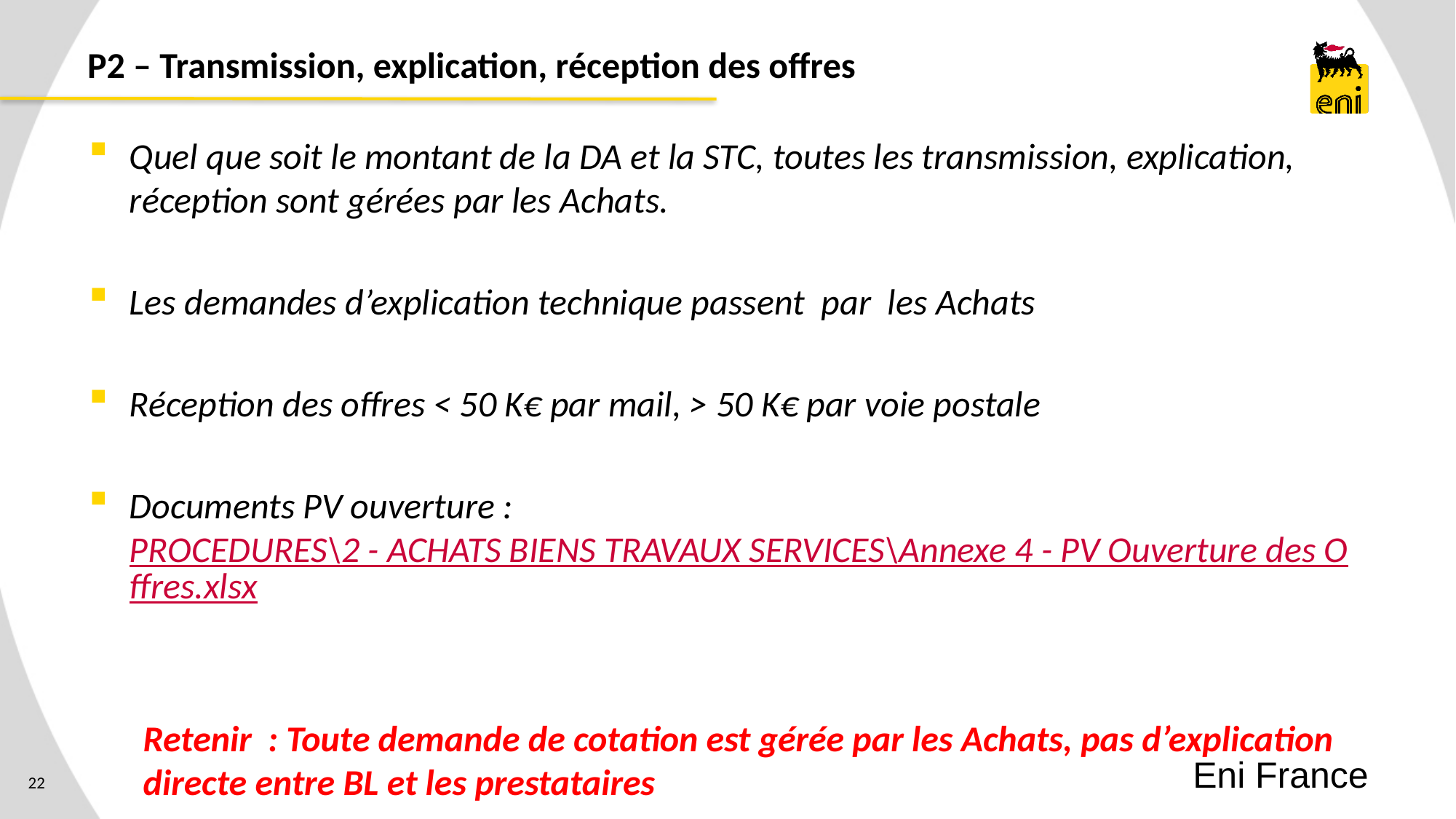

# P2 – Transmission, explication, réception des offres
Quel que soit le montant de la DA et la STC, toutes les transmission, explication, réception sont gérées par les Achats.

Les demandes d’explication technique passent  par  les Achats

Réception des offres < 50 K€ par mail, > 50 K€ par voie postale

Documents PV ouverture : PROCEDURES\2 - ACHATS BIENS TRAVAUX SERVICES\Annexe 4 - PV Ouverture des Offres.xlsx

Retenir  : Toute demande de cotation est gérée par les Achats, pas d’explication directe entre BL et les prestataires

Eni France
22